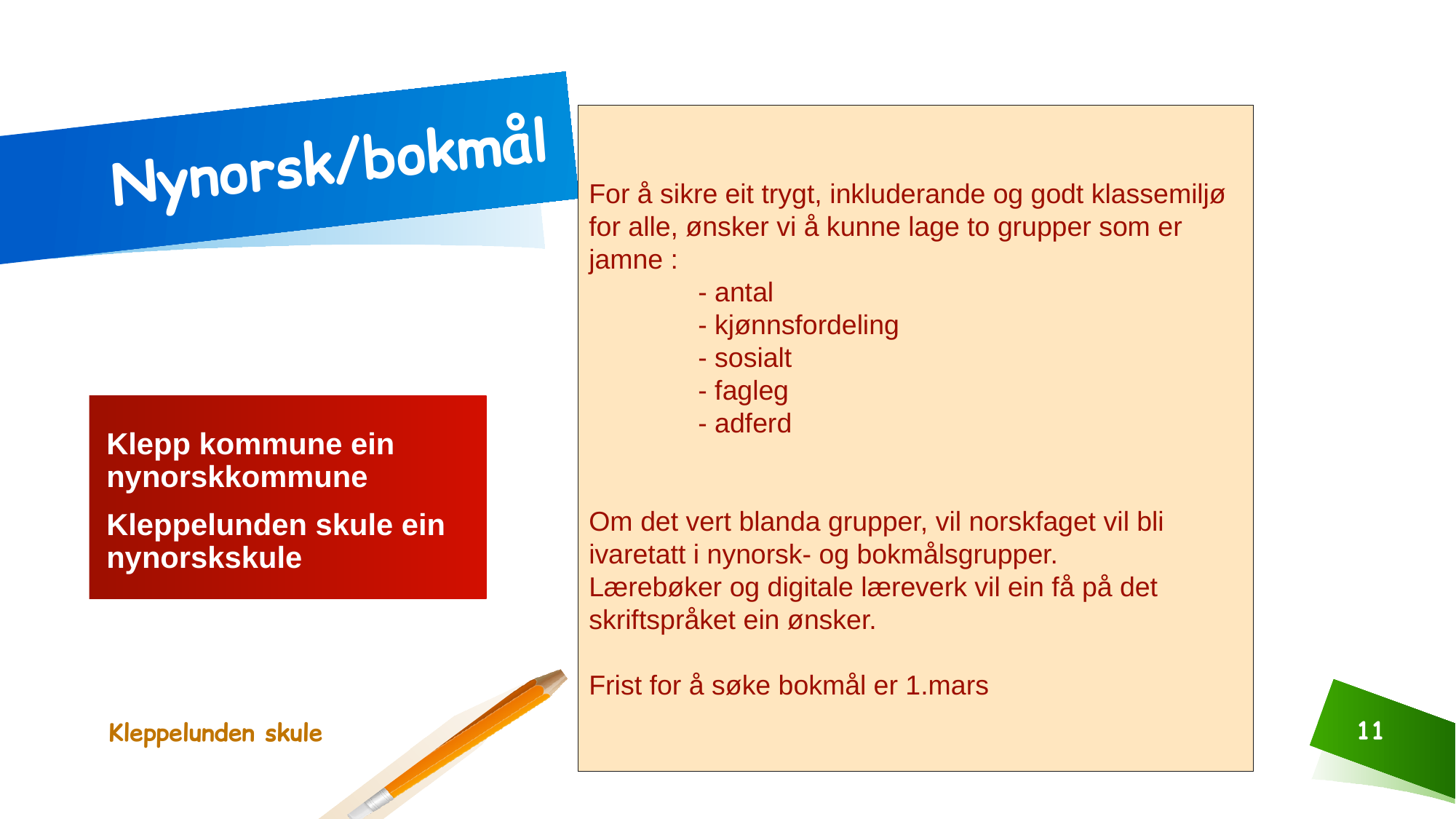

# Nynorsk/bokmål

For å sikre eit trygt, inkluderande og godt klassemiljø for alle, ønsker vi å kunne lage to grupper som er jamne :
	- antal
	- kjønnsfordeling
	- sosialt
	- fagleg
	- adferd

Om det vert blanda grupper, vil norskfaget vil bli ivaretatt i nynorsk- og bokmålsgrupper.
Lærebøker og digitale læreverk vil ein få på det skriftspråket ein ønsker.

Frist for å søke bokmål er 1.mars

Klepp kommune ein nynorskkommune
Kleppelunden skule ein nynorskskule
Kleppelunden skule
11